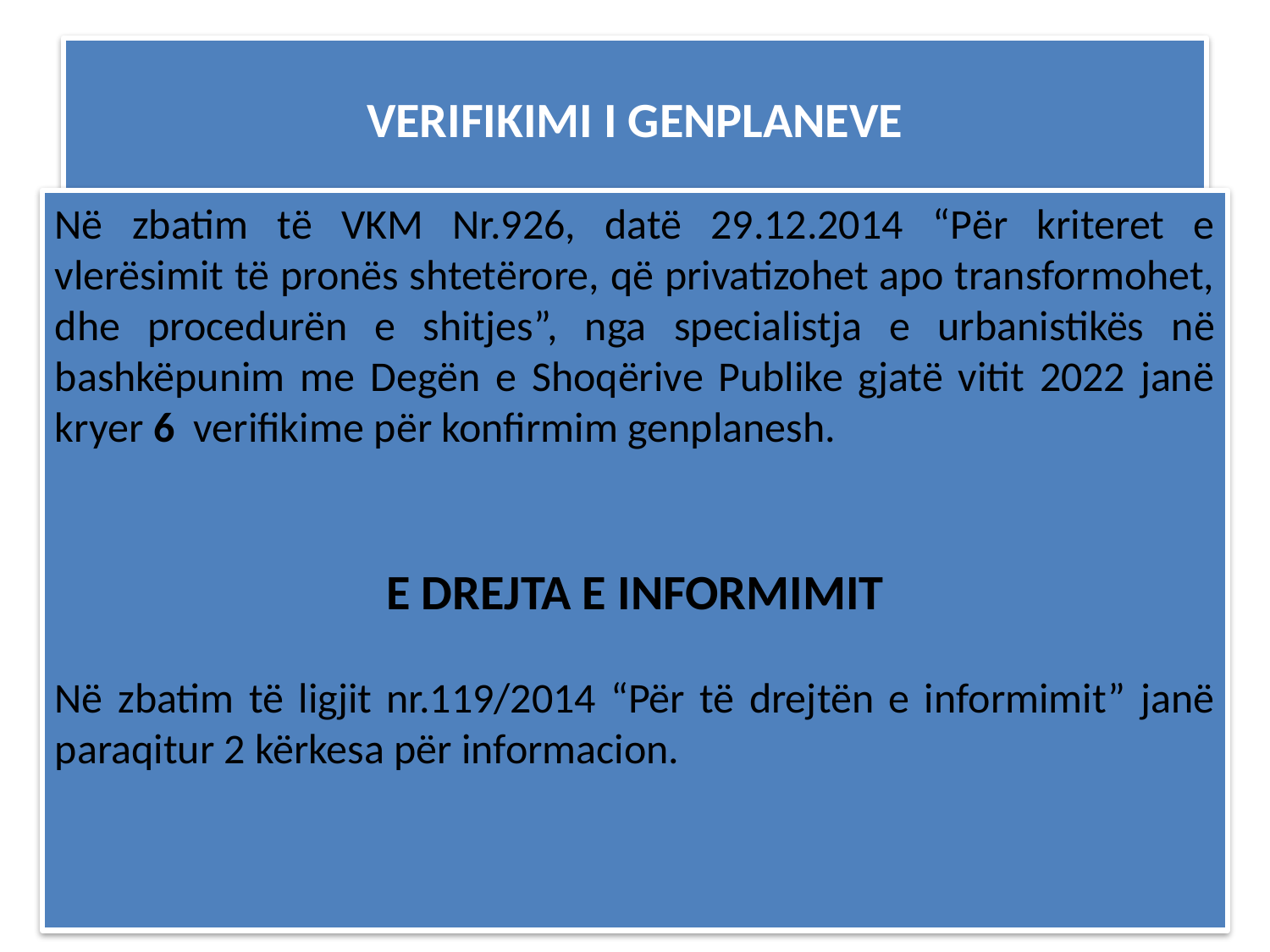

# VERIFIKIMI I GENPLANEVE
Në zbatim të VKM Nr.926, datë 29.12.2014 “Për kriteret e vlerësimit të pronës shtetërore, që privatizohet apo transformohet, dhe procedurën e shitjes”, nga specialistja e urbanistikës në bashkëpunim me Degën e Shoqërive Publike gjatë vitit 2022 janë kryer 6  verifikime për konfirmim genplanesh.

E DREJTA E INFORMIMIT

Në zbatim të ligjit nr.119/2014 “Për të drejtën e informimit” janë paraqitur 2 kërkesa për informacion.